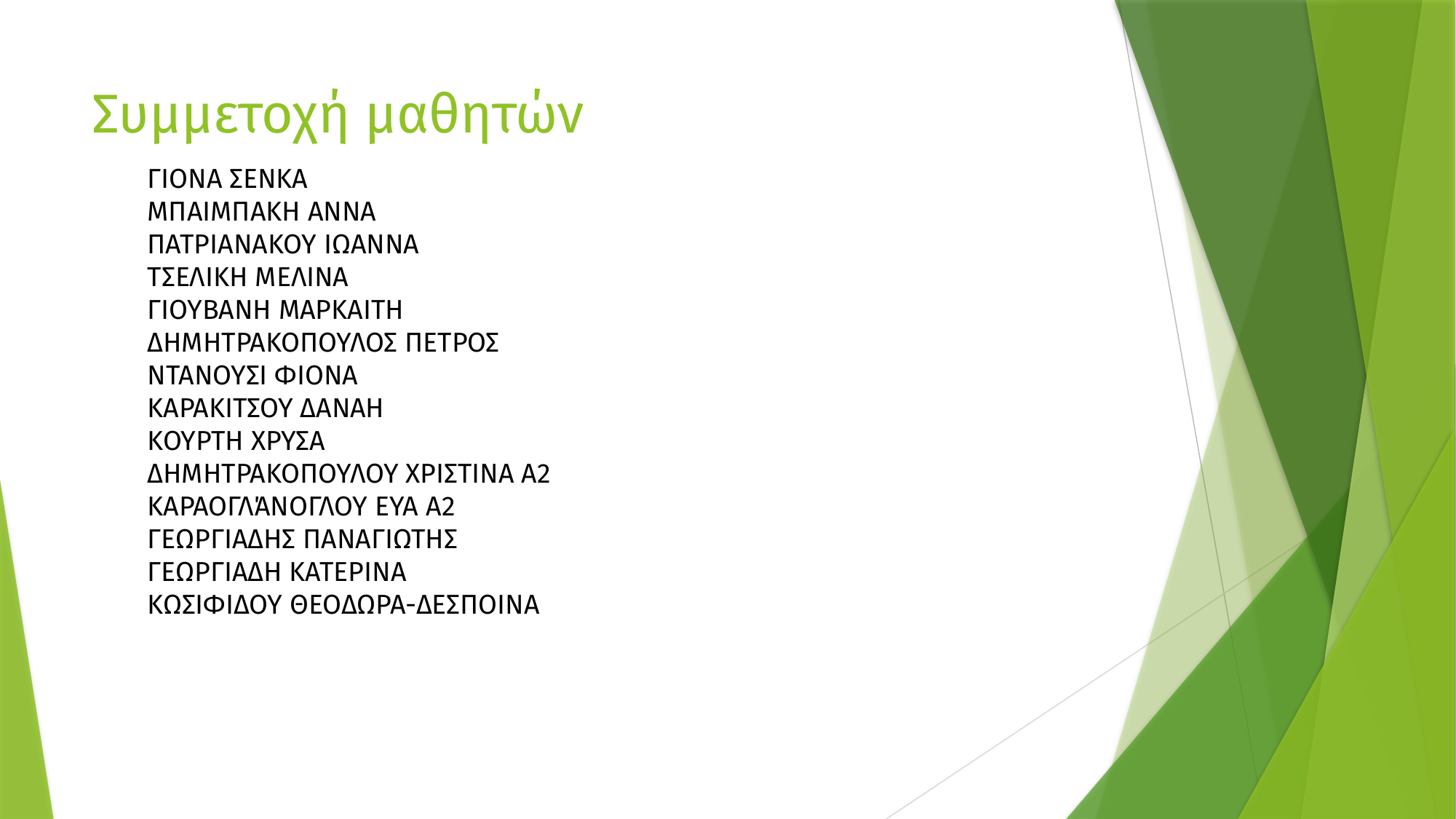

# Συμμετοχή μαθητών
ΓΙΟΝΑ ΣΕΝΚΑ
ΜΠΑΙΜΠΑΚΗ ΑΝΝΑ
ΠΑΤΡΙΑΝΑΚΟΥ ΙΩΑΝΝΑ
ΤΣΕΛΙΚΗ ΜΕΛΙΝΑ
ΓΙΟΥΒΑΝΗ ΜΑΡΚΑΙΤΗ
ΔΗΜΗΤΡΑΚΟΠΟΥΛΟΣ ΠΕΤΡΟΣ
ΝΤΑΝΟΥΣΙ ΦΙΟΝΑ
ΚΑΡΑΚΙΤΣΟΥ ΔΑΝΑΗ
ΚΟΥΡΤΗ ΧΡΥΣΑ
ΔΗΜΗΤΡΑΚΟΠΟΥΛΟΥ ΧΡΙΣΤΙΝΑ Α2
ΚΑΡΑΟΓΛΆΝΟΓΛΟΥ ΕΥΑ Α2
ΓΕΩΡΓΙΑΔΗΣ ΠΑΝΑΓΙΩΤΗΣ
ΓΕΩΡΓΙΑΔΗ ΚΑΤΕΡΙΝΑ
ΚΩΣΙΦΙΔΟΥ ΘΕΟΔΩΡΑ-ΔΕΣΠΟΙΝΑ